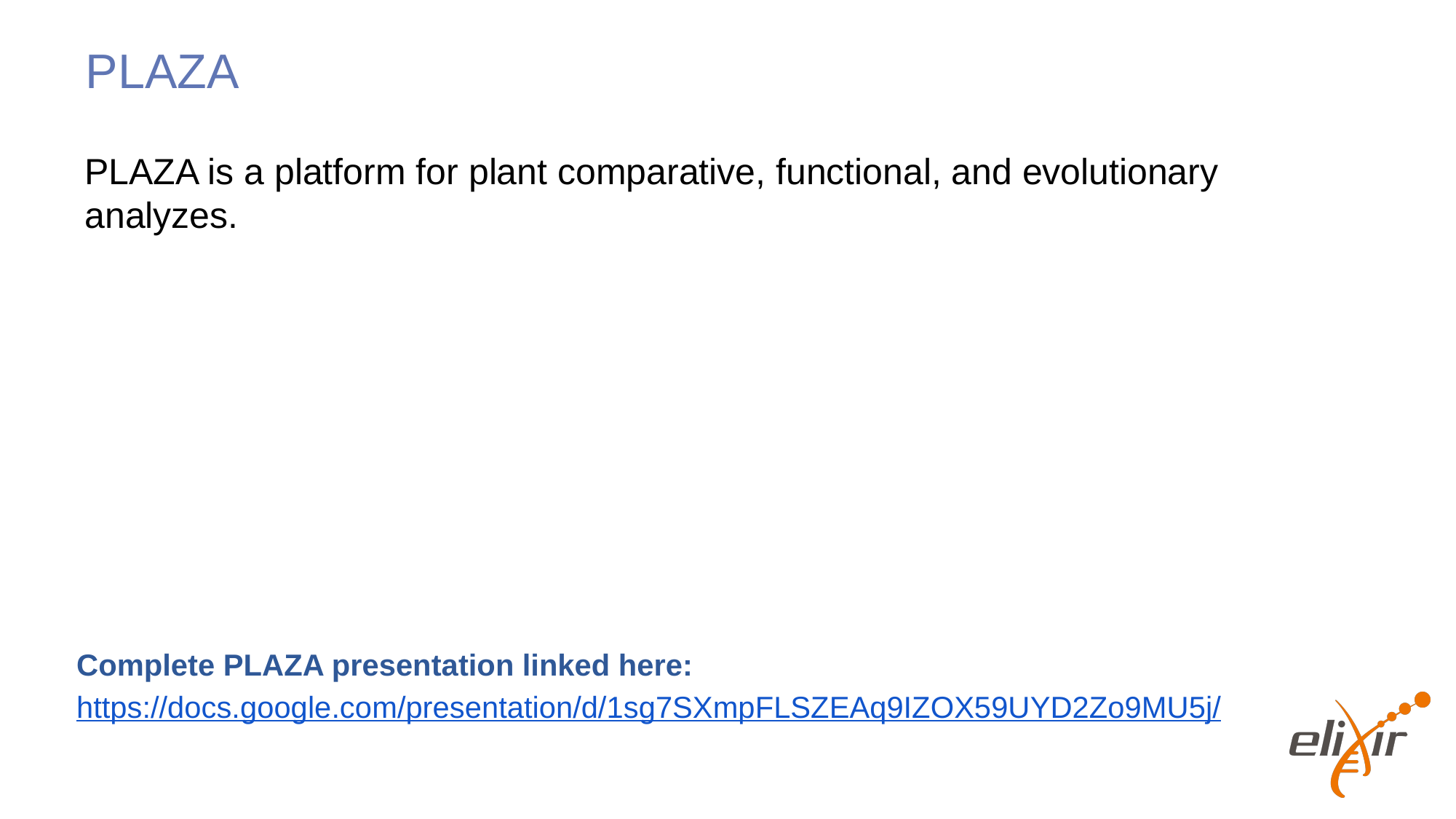

# PLAZA
PLAZA is a platform for plant comparative, functional, and evolutionary analyzes.
Complete PLAZA presentation linked here:
https://docs.google.com/presentation/d/1sg7SXmpFLSZEAq9IZOX59UYD2Zo9MU5j/